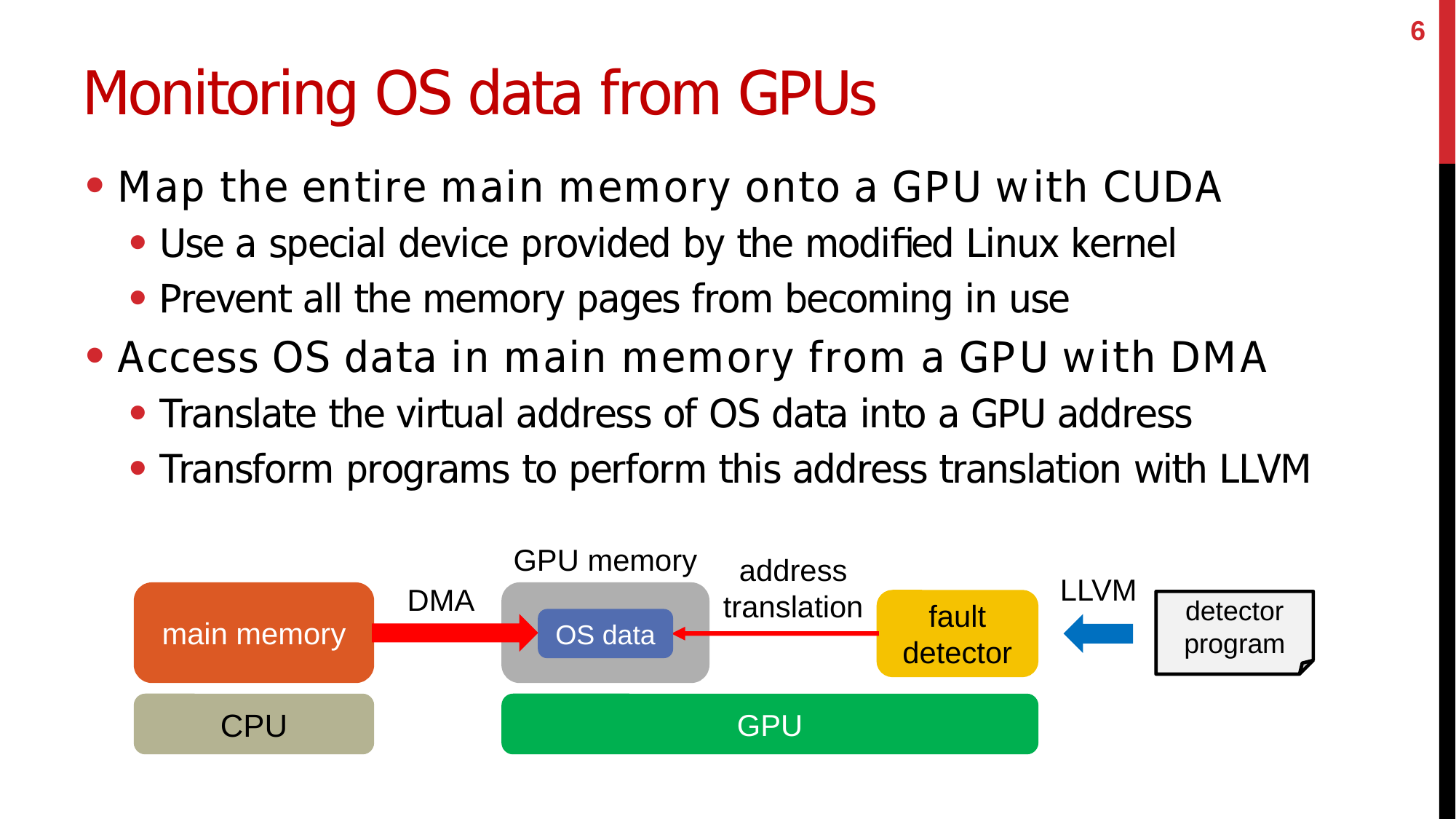

6
# Monitoring OS data from GPUs
Map the entire main memory onto a GPU with CUDA
Use a special device provided by the modified Linux kernel
Prevent all the memory pages from becoming in use
Access OS data in main memory from a GPU with DMA
Translate the virtual address of OS data into a GPU address
Transform programs to perform this address translation with LLVM
GPU memory
address
translation
LLVM
DMA

main memory
detector
program
fault
detector
OS data

CPU
GPU